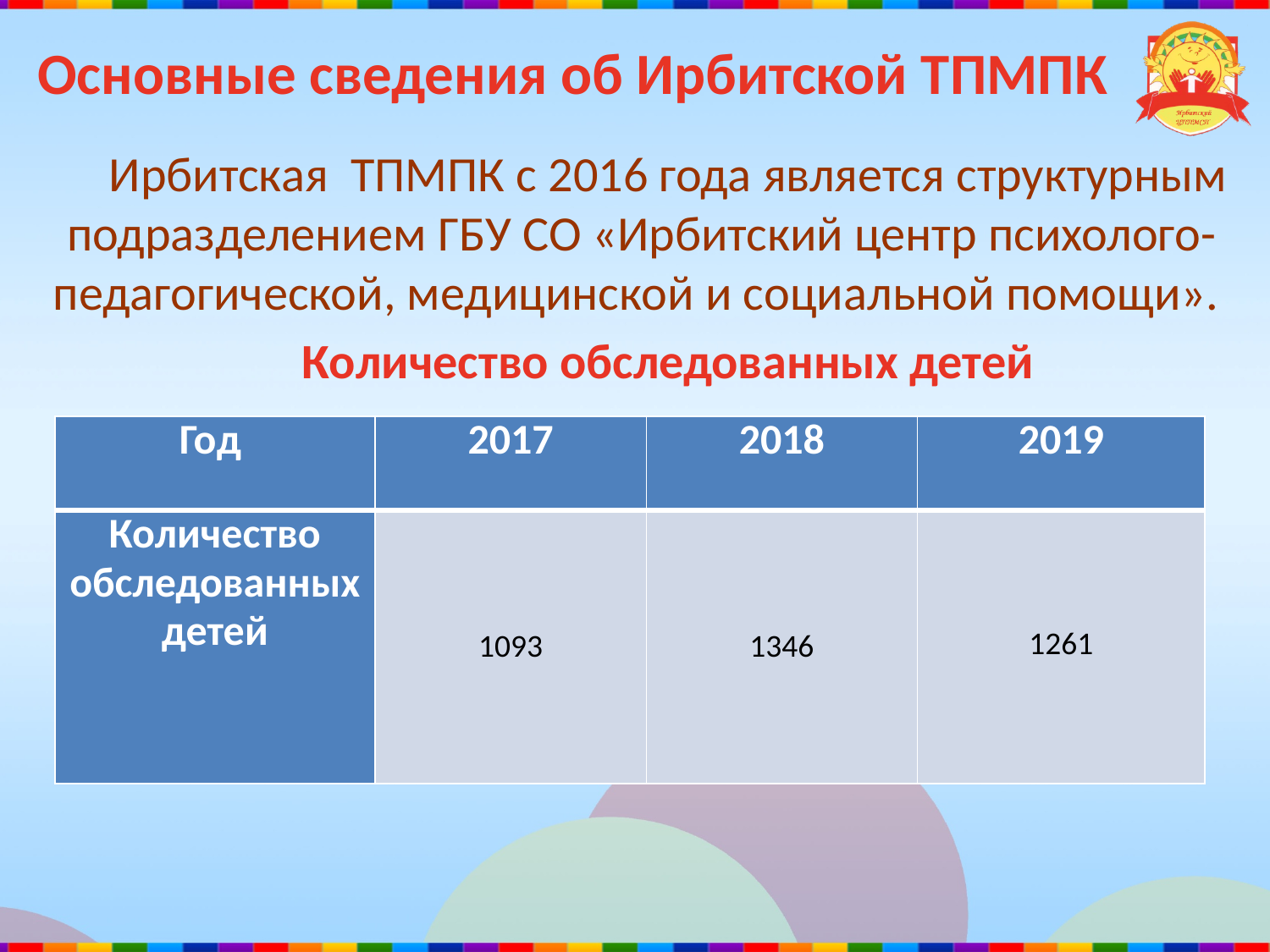

# Основные сведения об Ирбитской ТПМПК
Ирбитская  ТПМПК с 2016 года является структурным подразделением ГБУ СО «Ирбитский центр психолого-педагогической, медицинской и социальной помощи».
Количество обследованных детей

| Год | 2017 | 2018 | 2019 |
| --- | --- | --- | --- |
| Количество обследованных детей | 1093 | 1346 | 1261 |